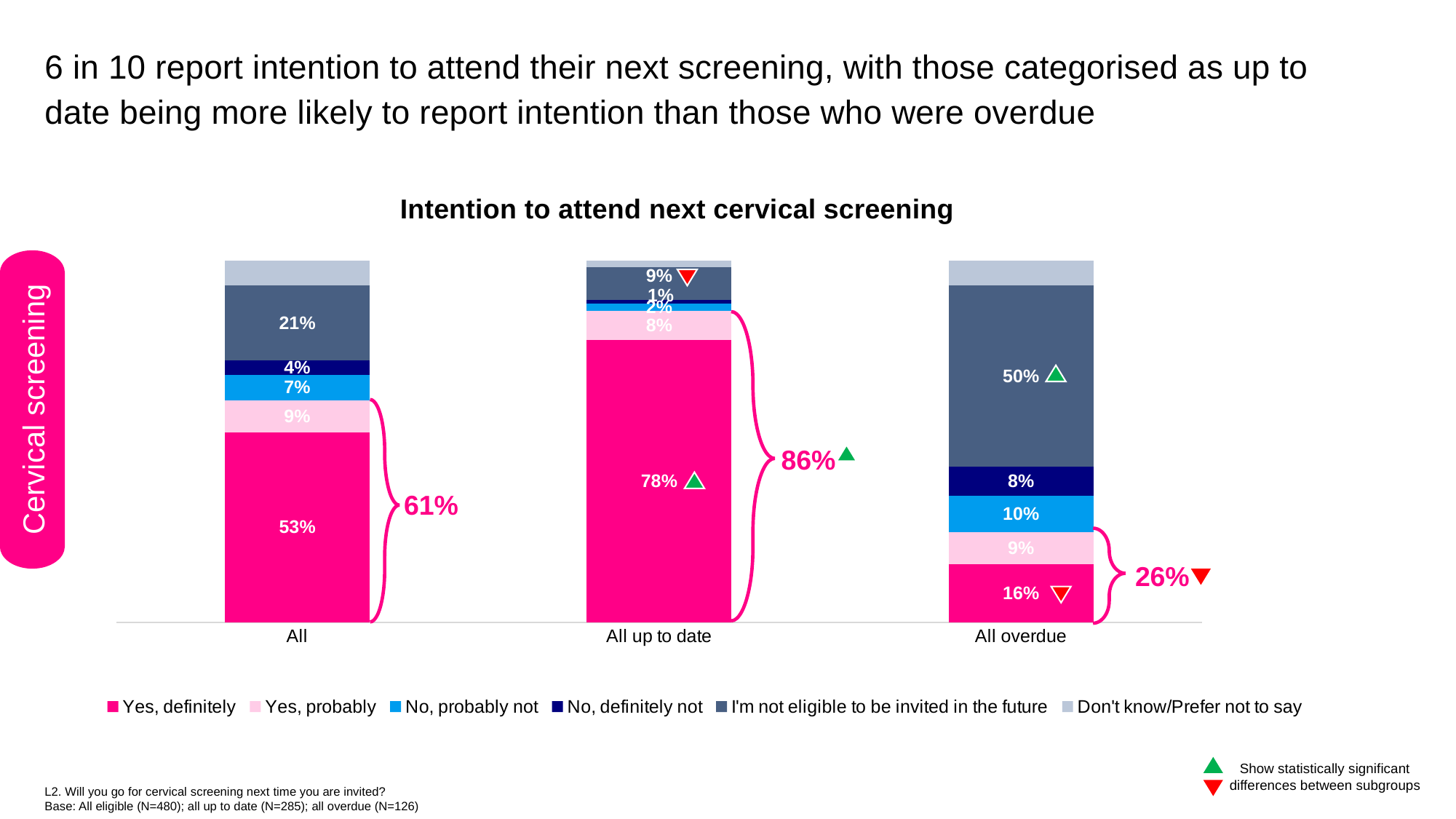

6 in 10 report intention to attend their next screening, with those categorised as up to date being more likely to report intention than those who were overdue
Intention to attend next cervical screening

### Chart

| Category | Yes, definitely | Yes, probably | No, probably not | No, definitely not | I'm not eligible to be invited in the future | Don't know/Prefer not to say |
|---|---|---|---|---|---|---|
| All | 0.53 | 0.09 | 0.07 | 0.04 | 0.21 | 0.07 |
| All up to date | 0.78 | 0.08 | 0.02 | 0.01 | 0.09 | 0.02 |
| All overdue | 0.16 | 0.09 | 0.1 | 0.08 | 0.5 | 0.07 |

Cervical screening

86%

61%

26%

Show statistically significant differences between subgroups

L2. Will you go for cervical screening next time you are invited?
Base: All eligible (N=480); all up to date (N=285); all overdue (N=126)